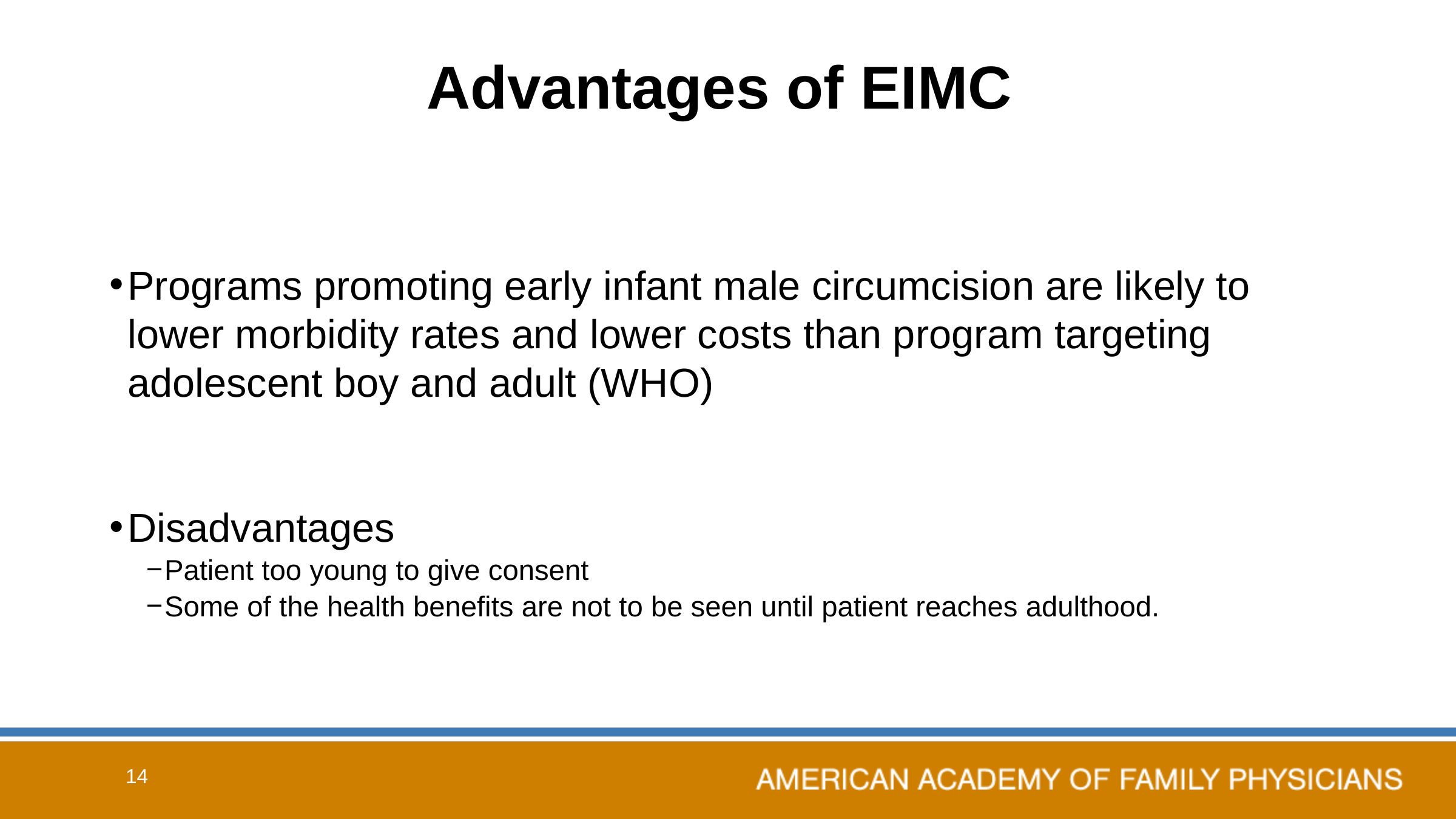

# Advantages of EIMC

Programs promoting early infant male circumcision are likely to lower morbidity rates and lower costs than program targeting adolescent boy and adult (WHO)

Disadvantages
Patient too young to give consent
Some of the health benefits are not to be seen until patient reaches adulthood.

14